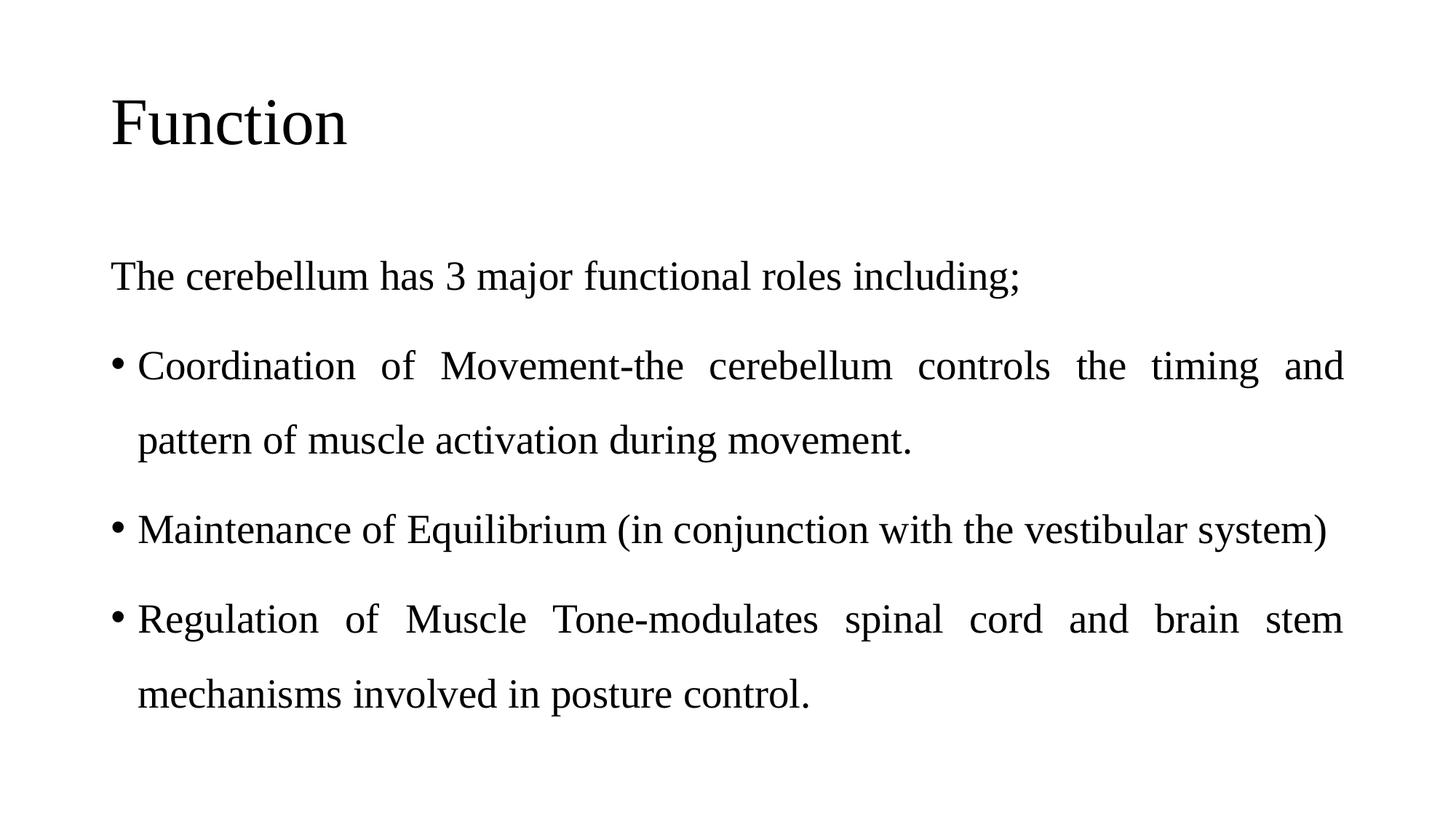

# Function
The cerebellum has 3 major functional roles including;
Coordination of Movement-the cerebellum controls the timing and pattern of muscle activation during movement.
Maintenance of Equilibrium (in conjunction with the vestibular system)
Regulation of Muscle Tone-modulates spinal cord and brain stem mechanisms involved in posture control.